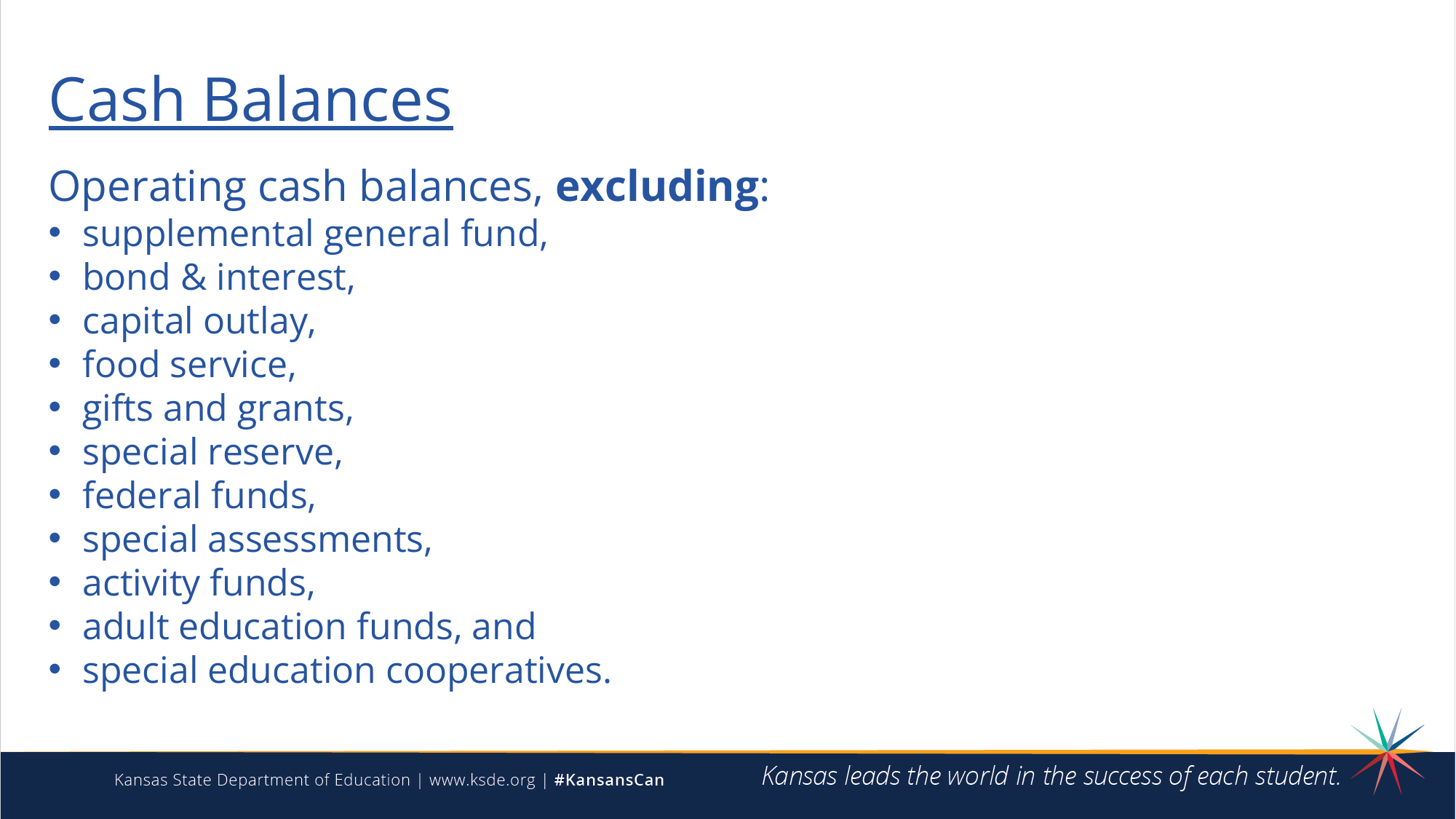

Cash Balances
Operating cash balances, excluding:
supplemental general fund,
bond & interest,
capital outlay,
food service,
gifts and grants,
special reserve,
federal funds,
special assessments,
activity funds,
adult education funds, and
special education cooperatives.